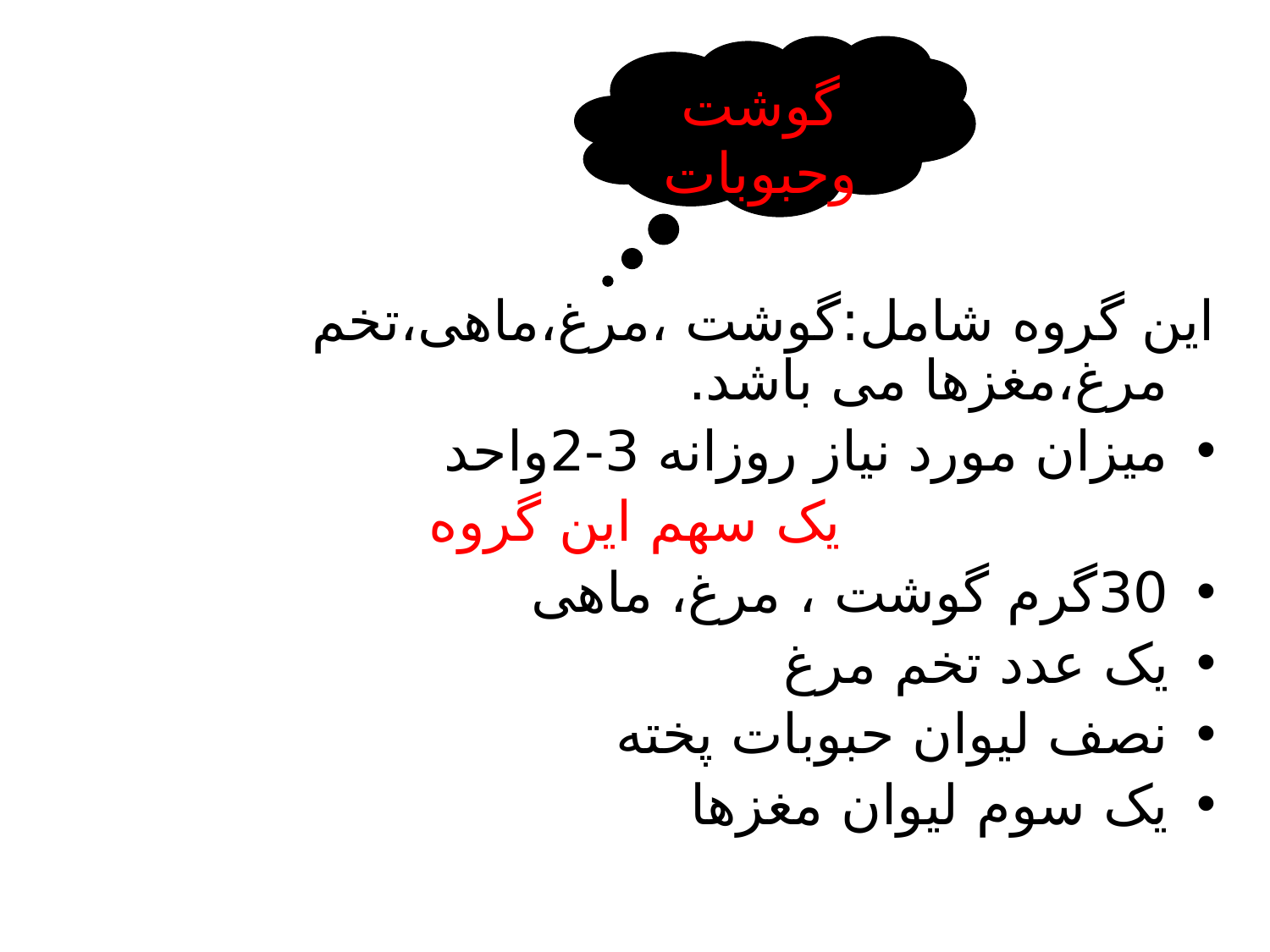

گوشت وحبوبات
این گروه شامل:گوشت ،مرغ،ماهی،تخم مرغ،مغزها می باشد.
میزان مورد نیاز روزانه 3-2واحد
یک سهم این گروه
30گرم گوشت ، مرغ، ماهی
یک عدد تخم مرغ
نصف لیوان حبوبات پخته
یک سوم لیوان مغزها